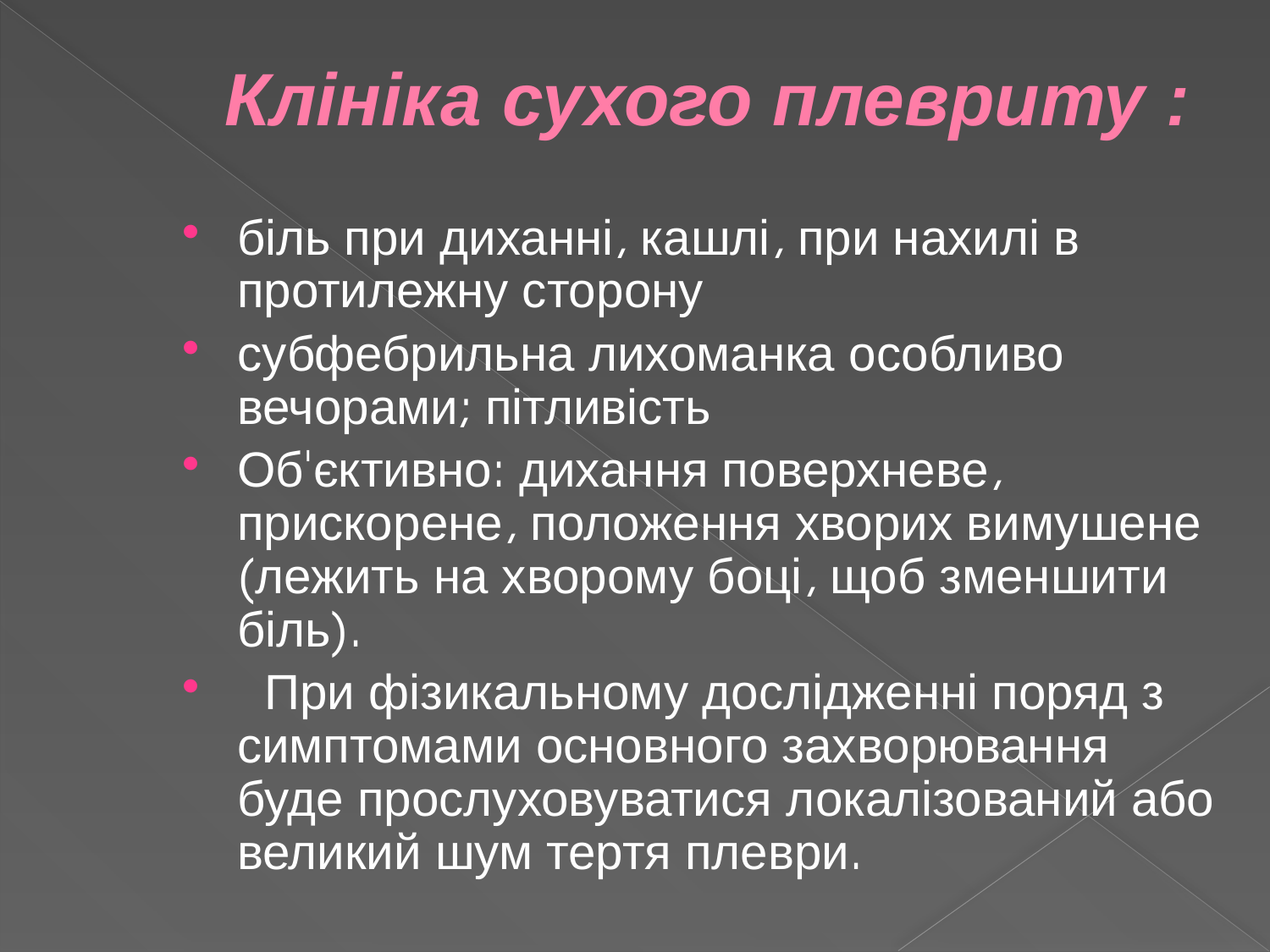

# Клініка сухого плевриту :
біль при диханні, кашлі, при нахилі в протилежну сторону
субфебрильна лихоманка особливо вечорами; пітливість
Об'єктивно: дихання поверхневе, прискорене, положення хворих вимушене (лежить на хворому боці, щоб зменшити біль).
  При фізикальному дослідженні поряд з симптомами основного захворювання буде прослуховуватися локалізований або великий шум тертя плеври.